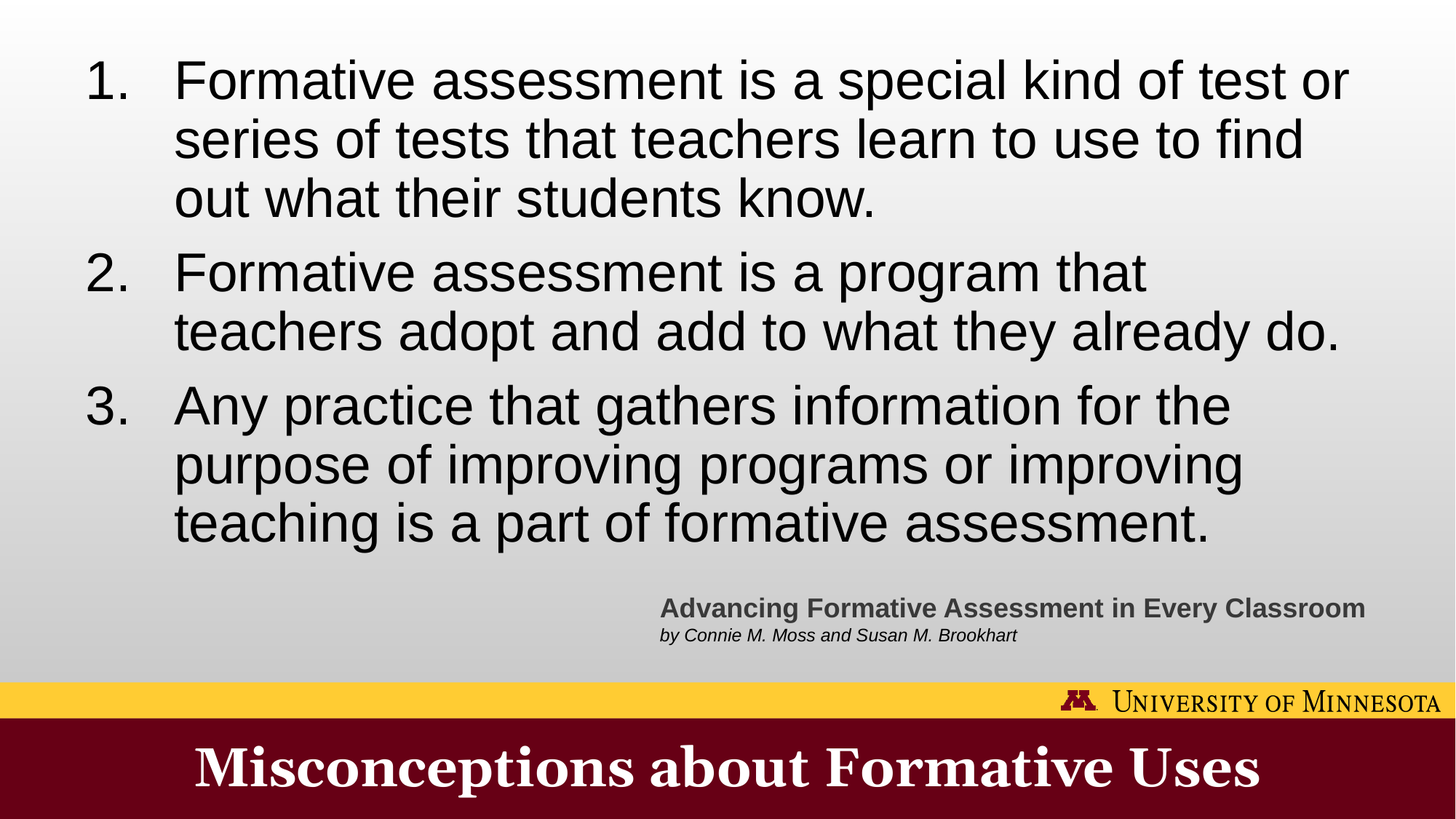

Formative assessment is a special kind of test or series of tests that teachers learn to use to find out what their students know.
Formative assessment is a program that teachers adopt and add to what they already do.
Any practice that gathers information for the purpose of improving programs or improving teaching is a part of formative assessment.
Advancing Formative Assessment in Every Classroom
by Connie M. Moss and Susan M. Brookhart
# Misconceptions about Formative Uses